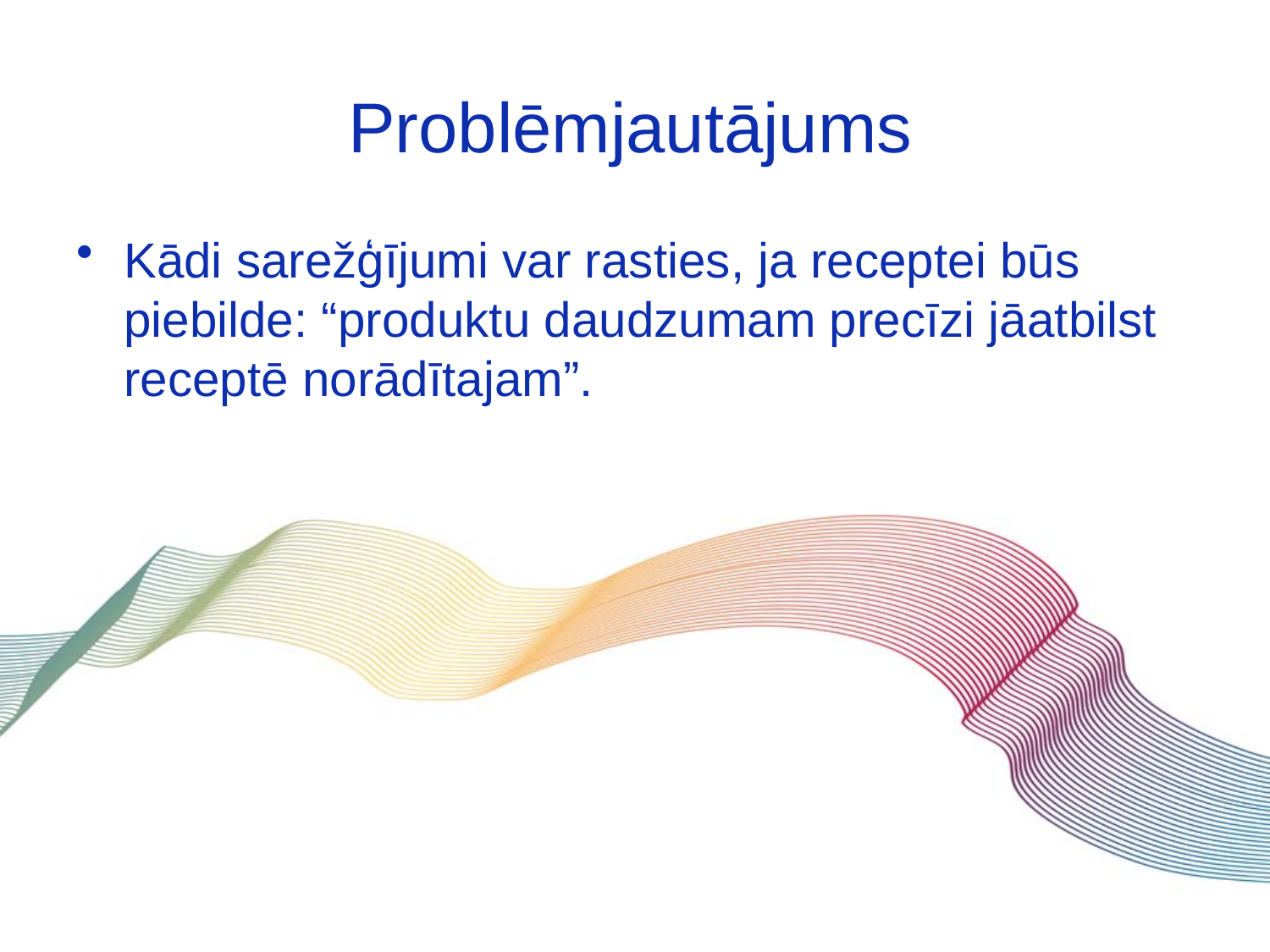

Kādi sarežģījumi var rasties, ja receptei būs piebilde: “produktu daudzumam precīzi jāatbilst receptē norādītajam”.
Problēmjautājums